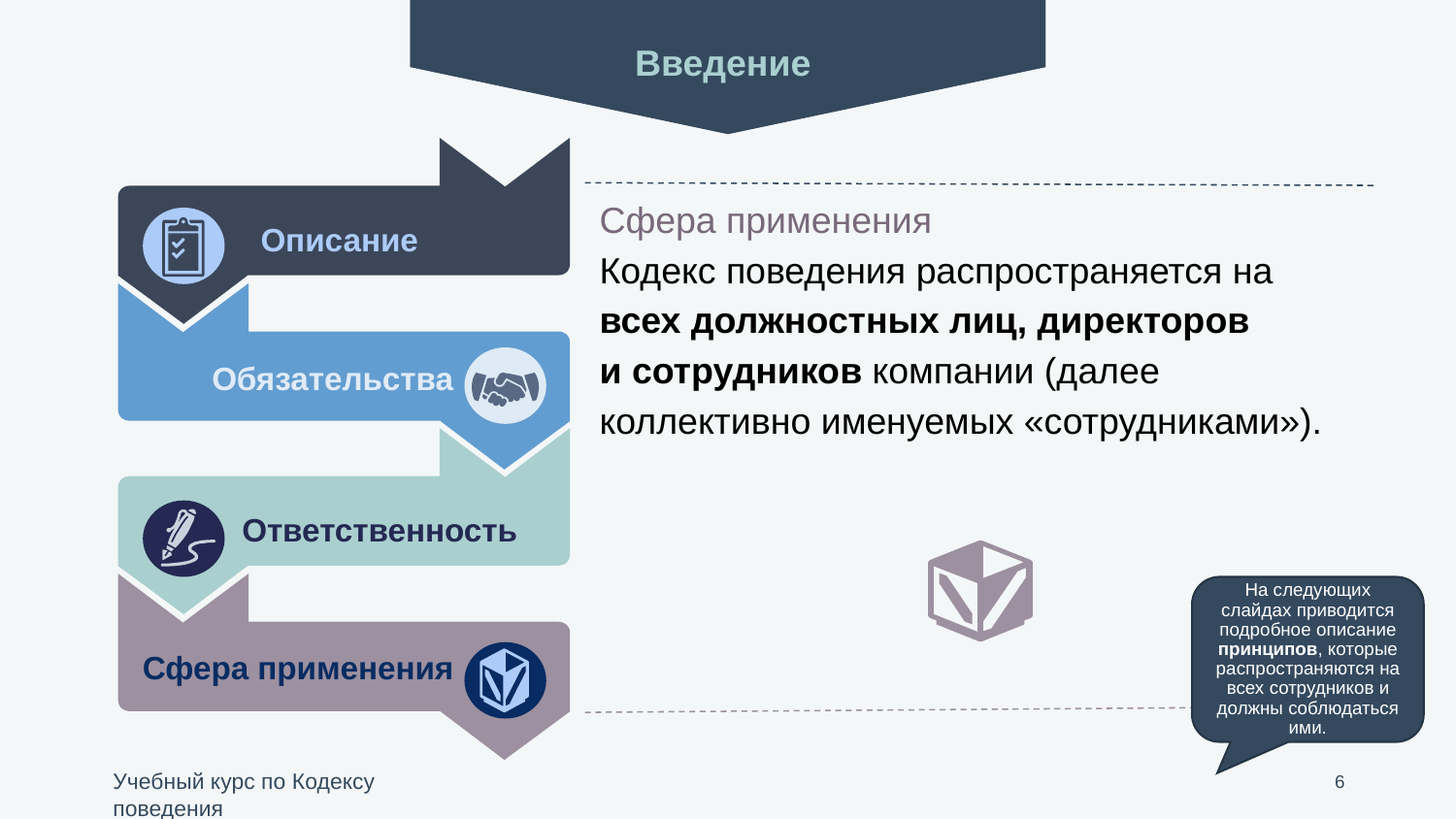

Введение

Описание

Обязательства

Ответственность

Сфера применения
Сфера применения
Кодекс поведения распространяется на всех должностных лиц, директоров
и сотрудников компании (далее коллективно именуемых «сотрудниками»).

На следующих слайдах приводится подробное описание принципов, которые распространяются на всех сотрудников и должны соблюдаться ими.

6